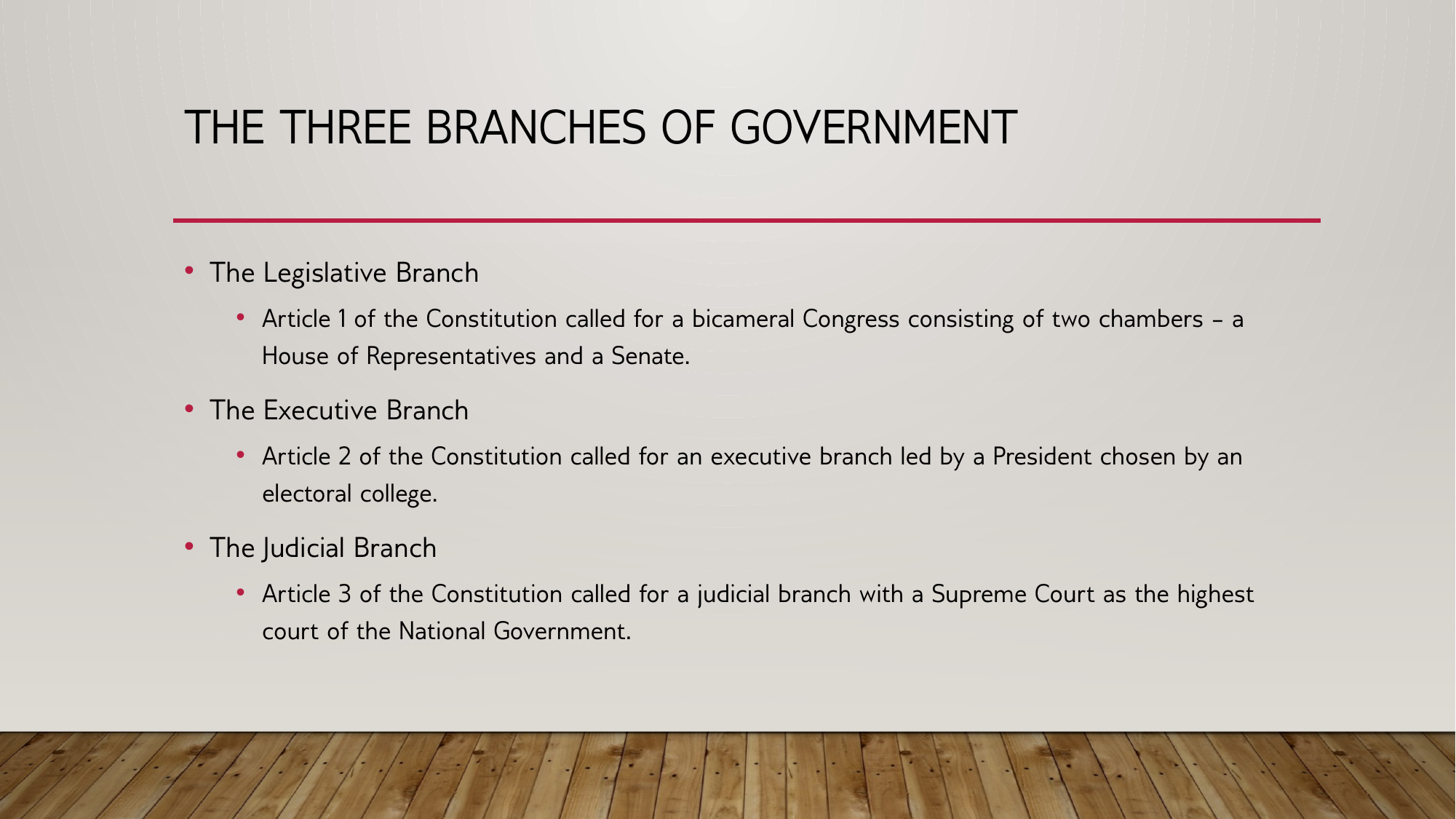

# The three branches of government
The Legislative Branch
Article 1 of the Constitution called for a bicameral Congress consisting of two chambers – a House of Representatives and a Senate.
The Executive Branch
Article 2 of the Constitution called for an executive branch led by a President chosen by an electoral college.
The Judicial Branch
Article 3 of the Constitution called for a judicial branch with a Supreme Court as the highest court of the National Government.